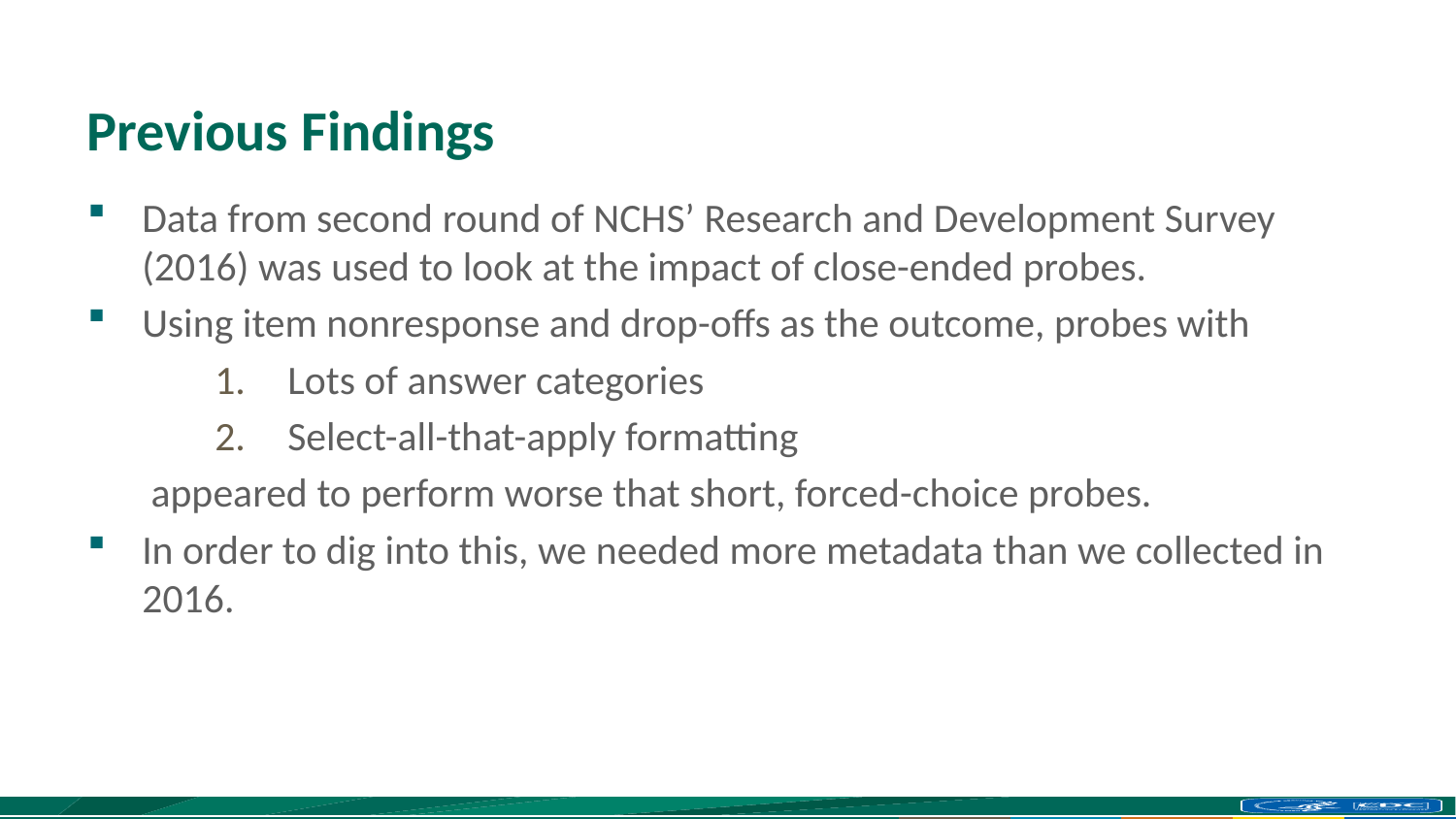

# Previous Findings
Data from second round of NCHS’ Research and Development Survey (2016) was used to look at the impact of close-ended probes.
Using item nonresponse and drop-offs as the outcome, probes with
Lots of answer categories
Select-all-that-apply formatting
appeared to perform worse that short, forced-choice probes.
In order to dig into this, we needed more metadata than we collected in 2016.